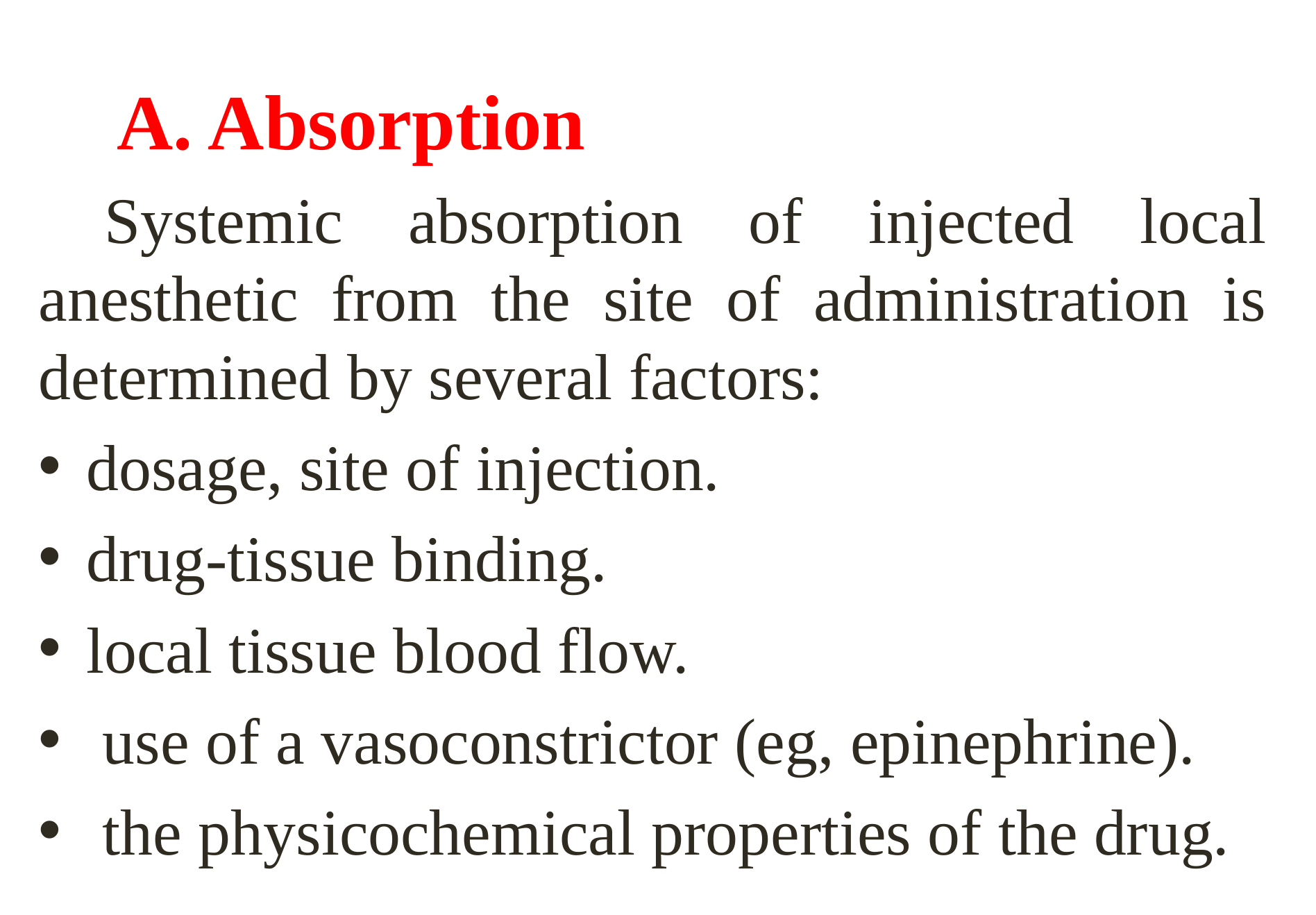

A. Absorption
 Systemic absorption of injected local anesthetic from the site of administration is determined by several factors:
dosage, site of injection.
drug-tissue binding.
local tissue blood flow.
 use of a vasoconstrictor (eg, epinephrine).
 the physicochemical properties of the drug.